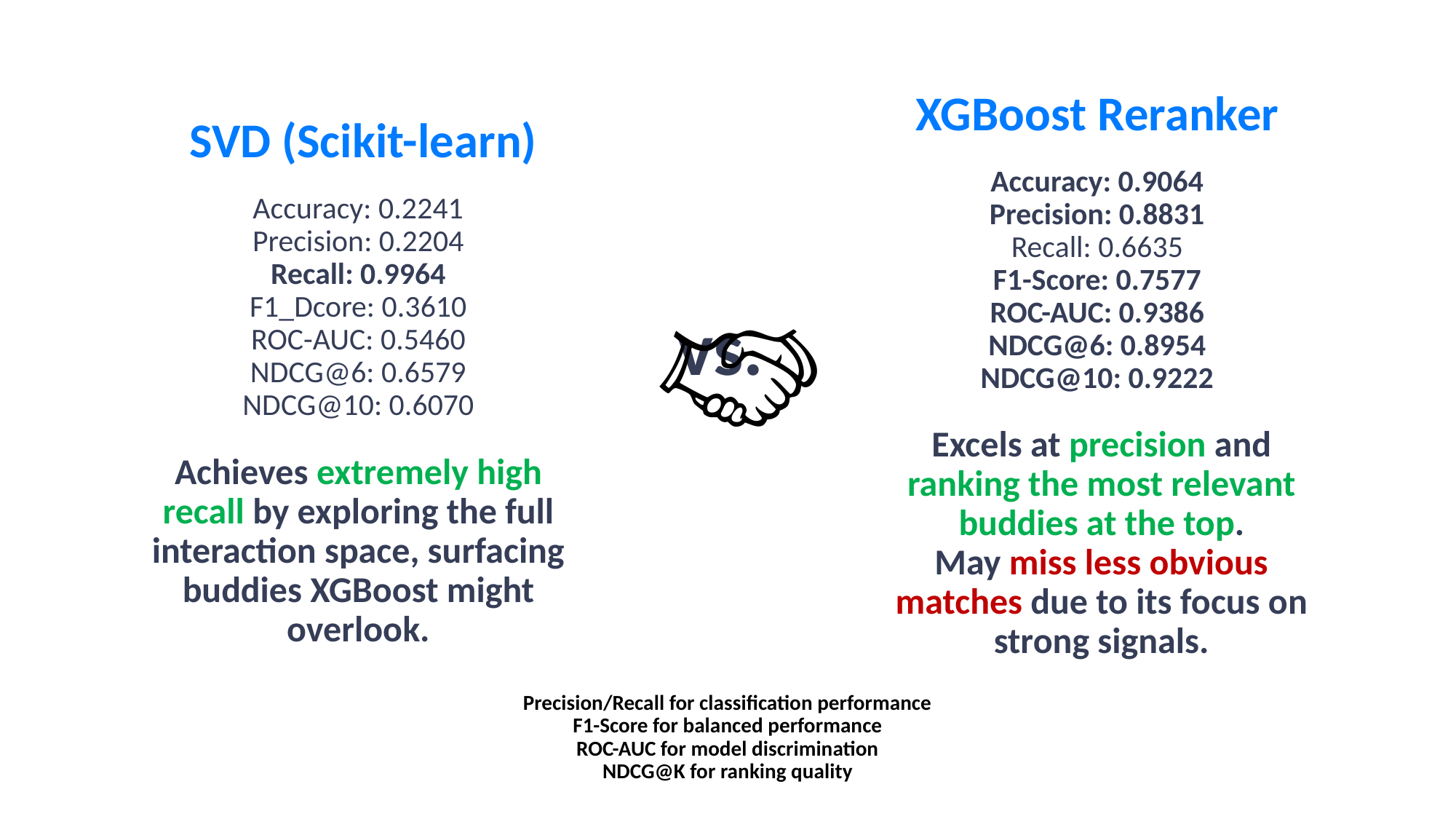

XGBoost Reranker
SVD (Scikit-learn)

Accuracy: 0.2241
Precision: 0.2204
Recall: 0.9964
F1_Dcore: 0.3610
ROC-AUC: 0.5460
NDCG@6: 0.6579
NDCG@10: 0.6070
Accuracy: 0.9064
Precision: 0.8831
Recall: 0.6635
F1-Score: 0.7577
ROC-AUC: 0.9386
NDCG@6: 0.8954
NDCG@10: 0.9222

🤝
vs.
Excels at precision and ranking the most relevant buddies at the top.
May miss less obvious matches due to its focus on strong signals.
Achieves extremely high recall by exploring the full interaction space, surfacing buddies XGBoost might overlook.

Precision/Recall for classification performance
F1-Score for balanced performance
ROC-AUC for model discrimination
NDCG@K for ranking quality